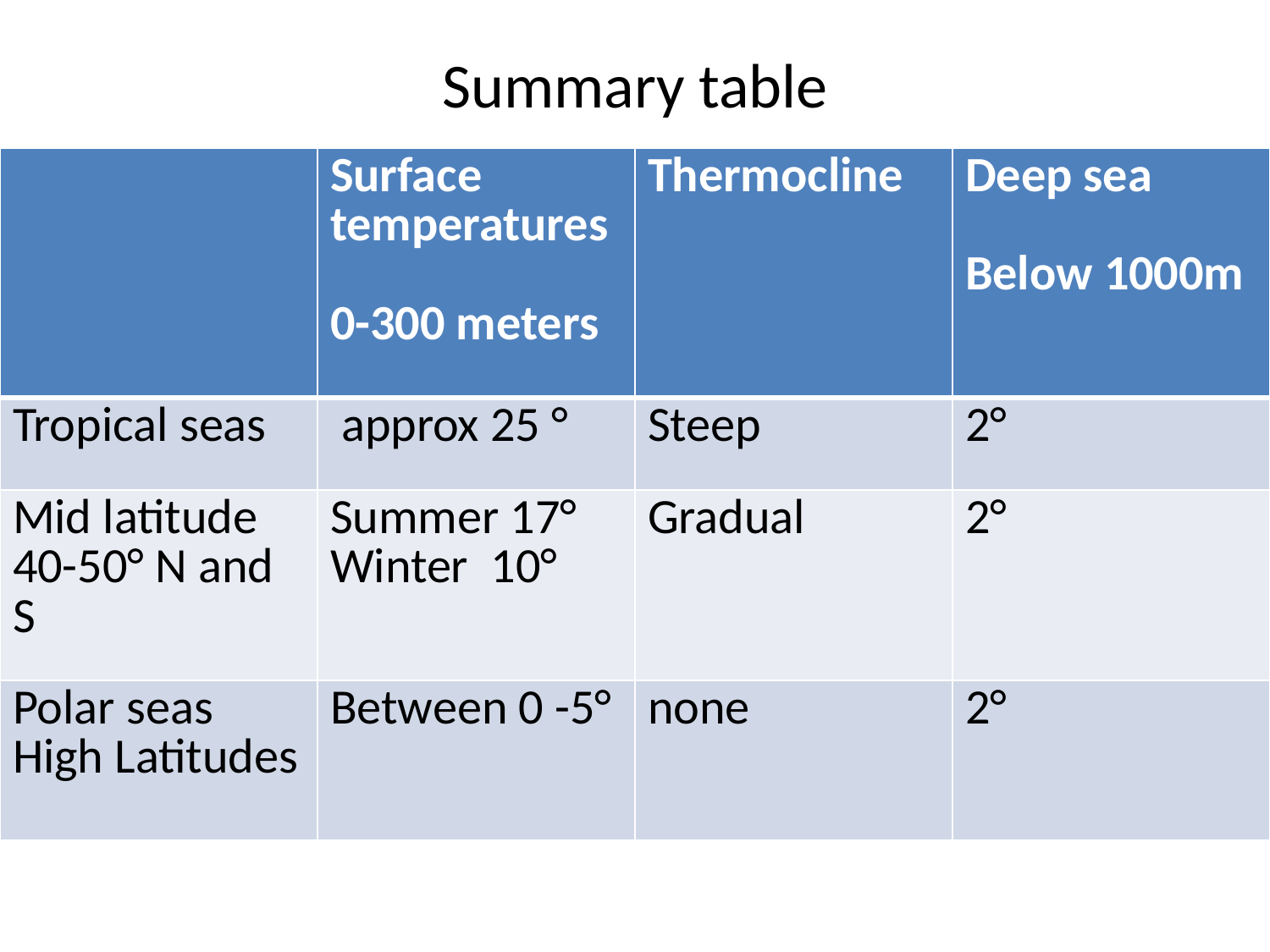

# Summary table
|  | Surface temperatures 0-300 meters | Thermocline | Deep sea Below 1000m |
| --- | --- | --- | --- |
| Tropical seas | approx 25 ° | Steep | 2° |
| Mid latitude 40-50° N and S | Summer 17° Winter 10° | Gradual | 2° |
| Polar seas High Latitudes | Between 0 -5° | none | 2° |